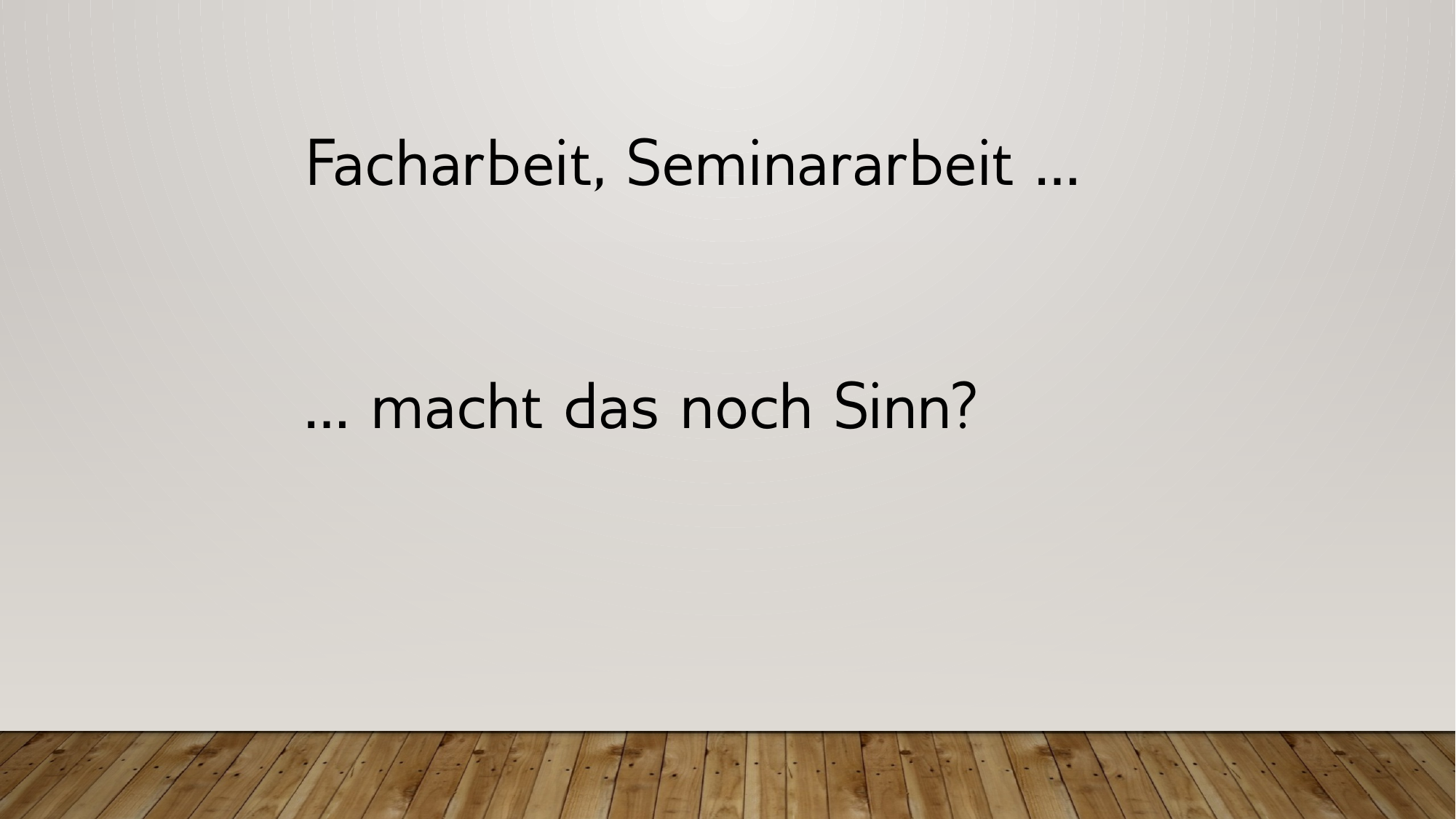

Facharbeit, Seminararbeit …

… macht das noch Sinn?